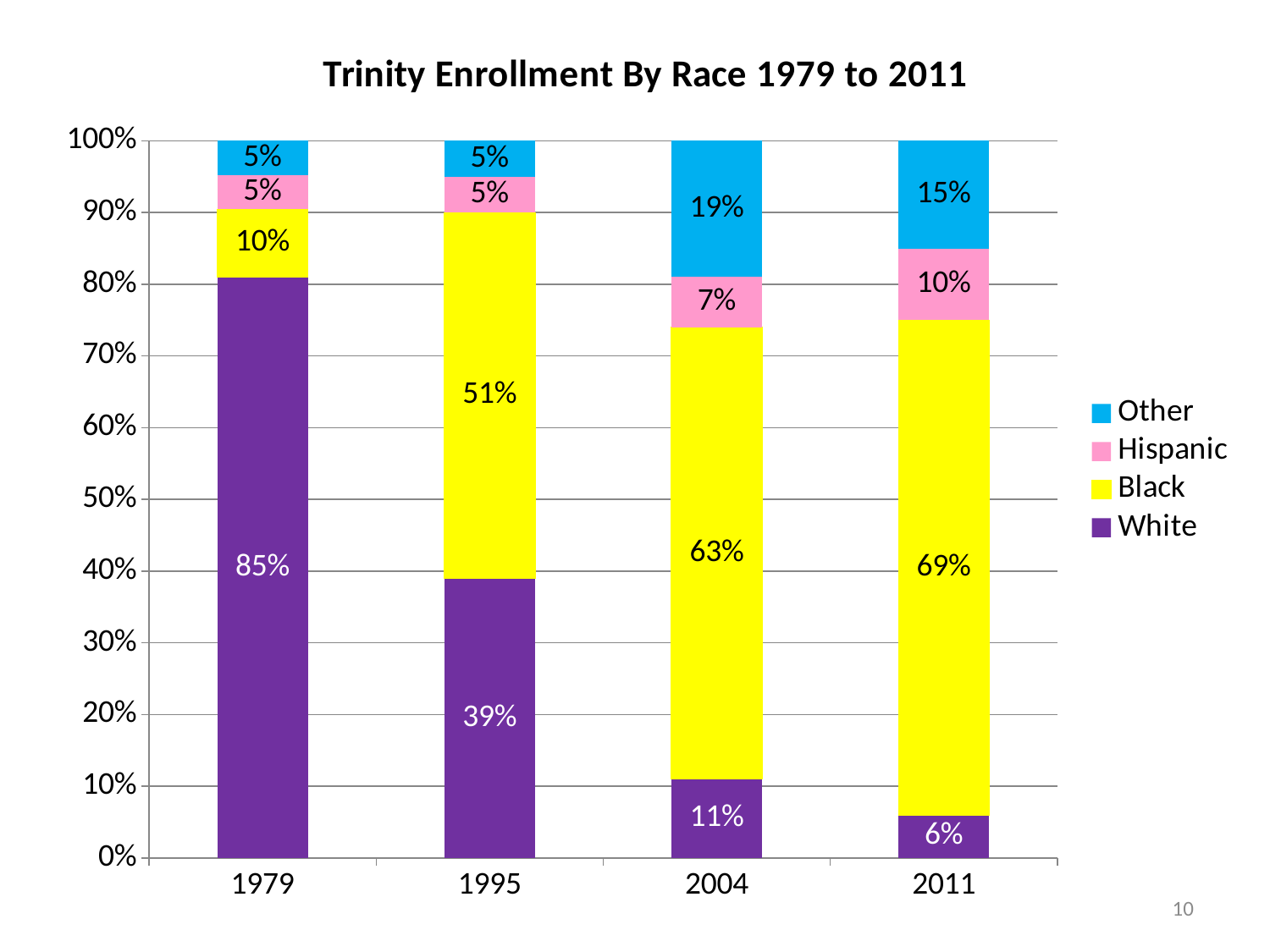

### Chart: Trinity Enrollment By Race 1979 to 2011

| Category | White | Black | Hispanic | Other |
|---|---|---|---|---|
| 1979 | 0.85 | 0.1 | 0.05 | 0.05 |
| 1995 | 0.39 | 0.51 | 0.05 | 0.05 |
| 2004 | 0.11 | 0.63 | 0.07 | 0.19 |
| 2011 | 0.06 | 0.69 | 0.1 | 0.15 |
10